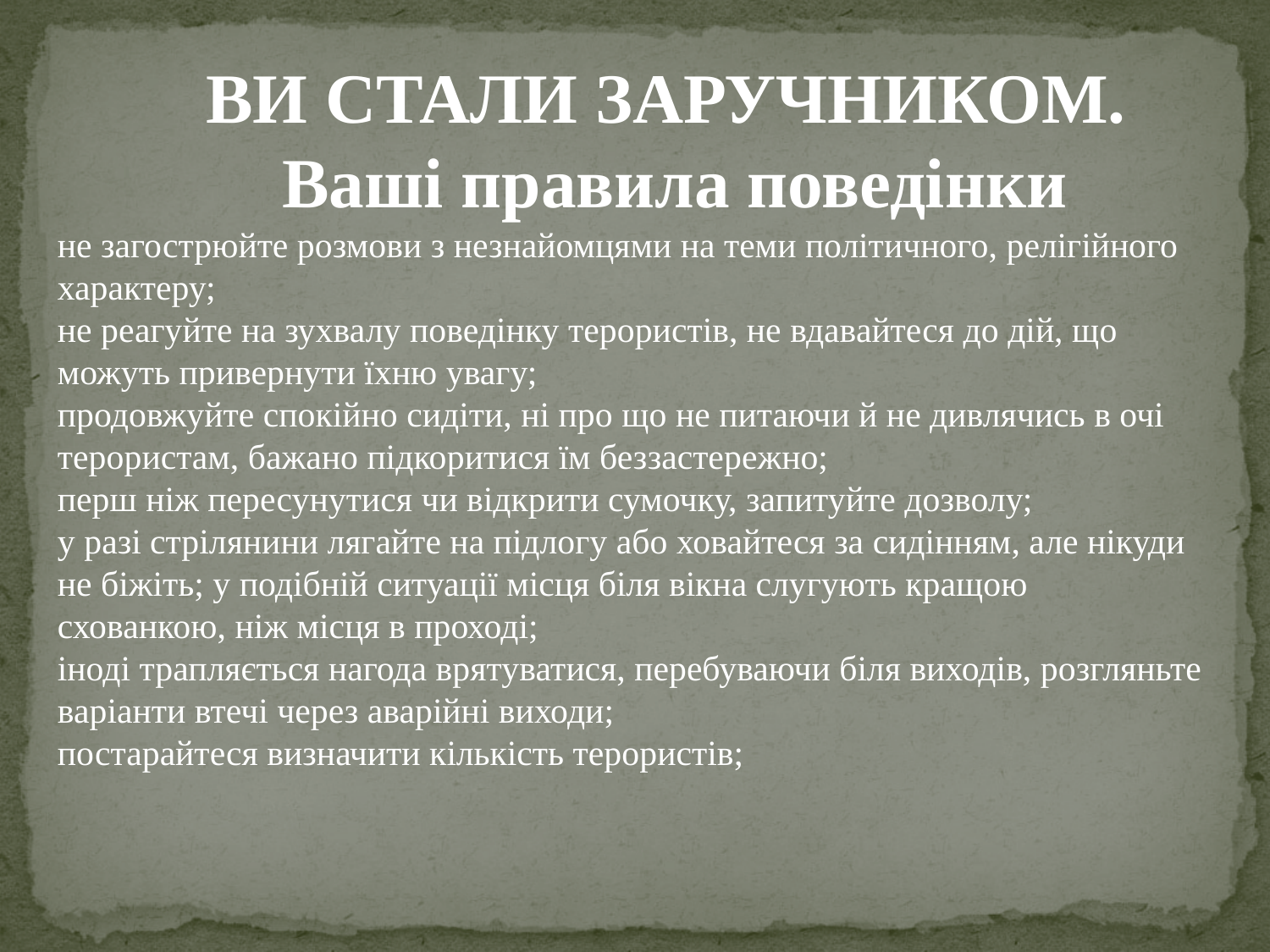

ВИ СТАЛИ ЗАРУЧНИКОМ.
Ваші правила поведінки
не загострюйте розмови з незнайомцями на теми політичного, релігійного характеру;
не реагуйте на зухвалу поведінку терористів, не вдавайтеся до дій, що можуть привернути їхню увагу;
продовжуйте спокійно сидіти, ні про що не питаючи й не дивлячись в очі терористам, бажано підкоритися їм беззастережно;
перш ніж пересунутися чи відкрити сумочку, запитуйте дозволу;
у разі стрілянини лягайте на підлогу або ховайтеся за сидінням, але нікуди не біжіть; у подібній ситуації місця біля вікна слугують кращою схованкою, ніж місця в проході;
іноді трапляється нагода врятуватися, перебуваючи біля виходів, розгляньте варіанти втечі через аварійні виходи;
постарайтеся визначити кількість терористів;